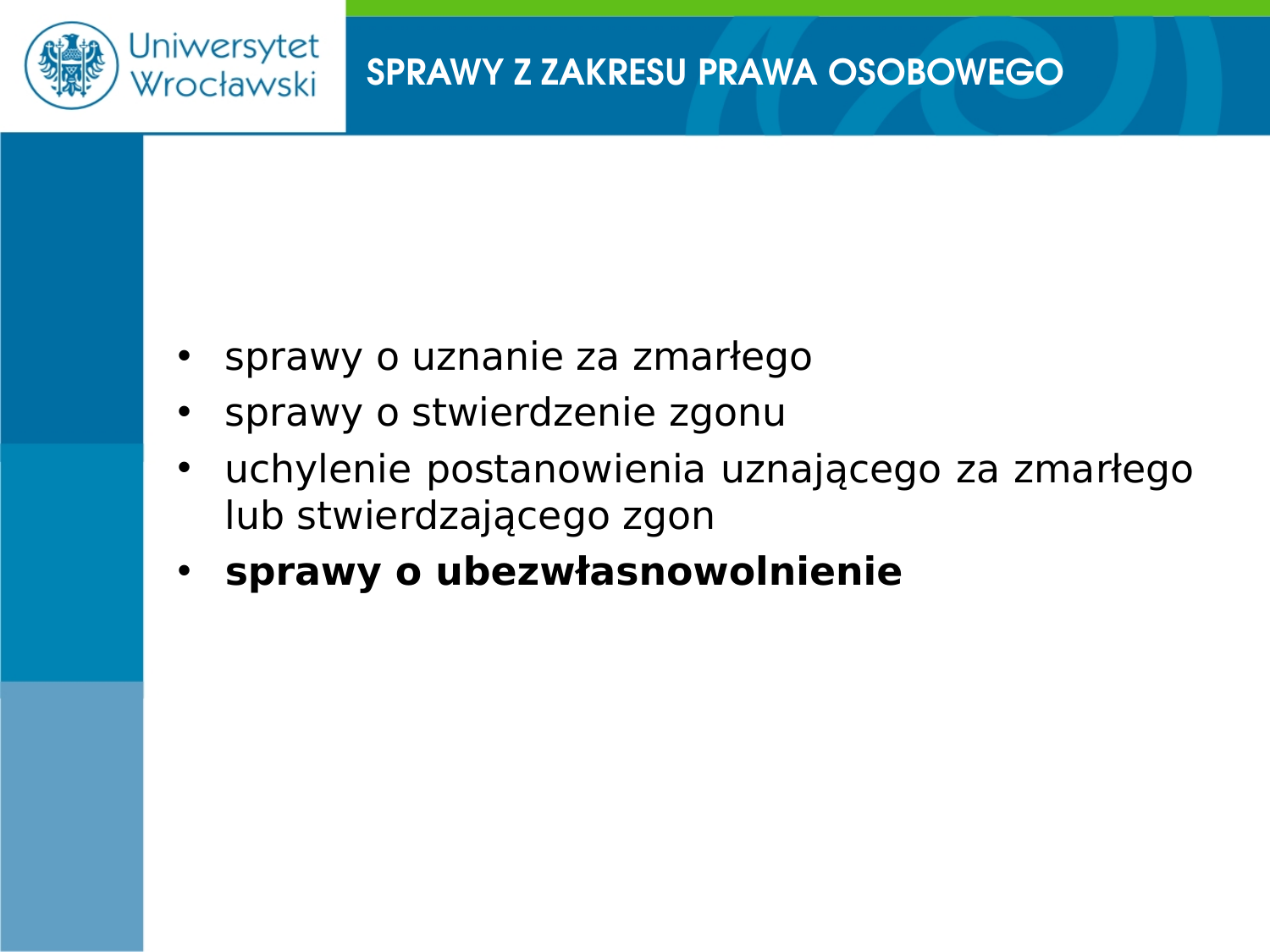

# SPRAWY Z ZAKRESU PRAWA OSOBOWEGO

sprawy o uznanie za zmarłego
sprawy o stwierdzenie zgonu
uchylenie postanowienia uznającego za zmarłego lub stwierdzającego zgon
sprawy o ubezwłasnowolnienie